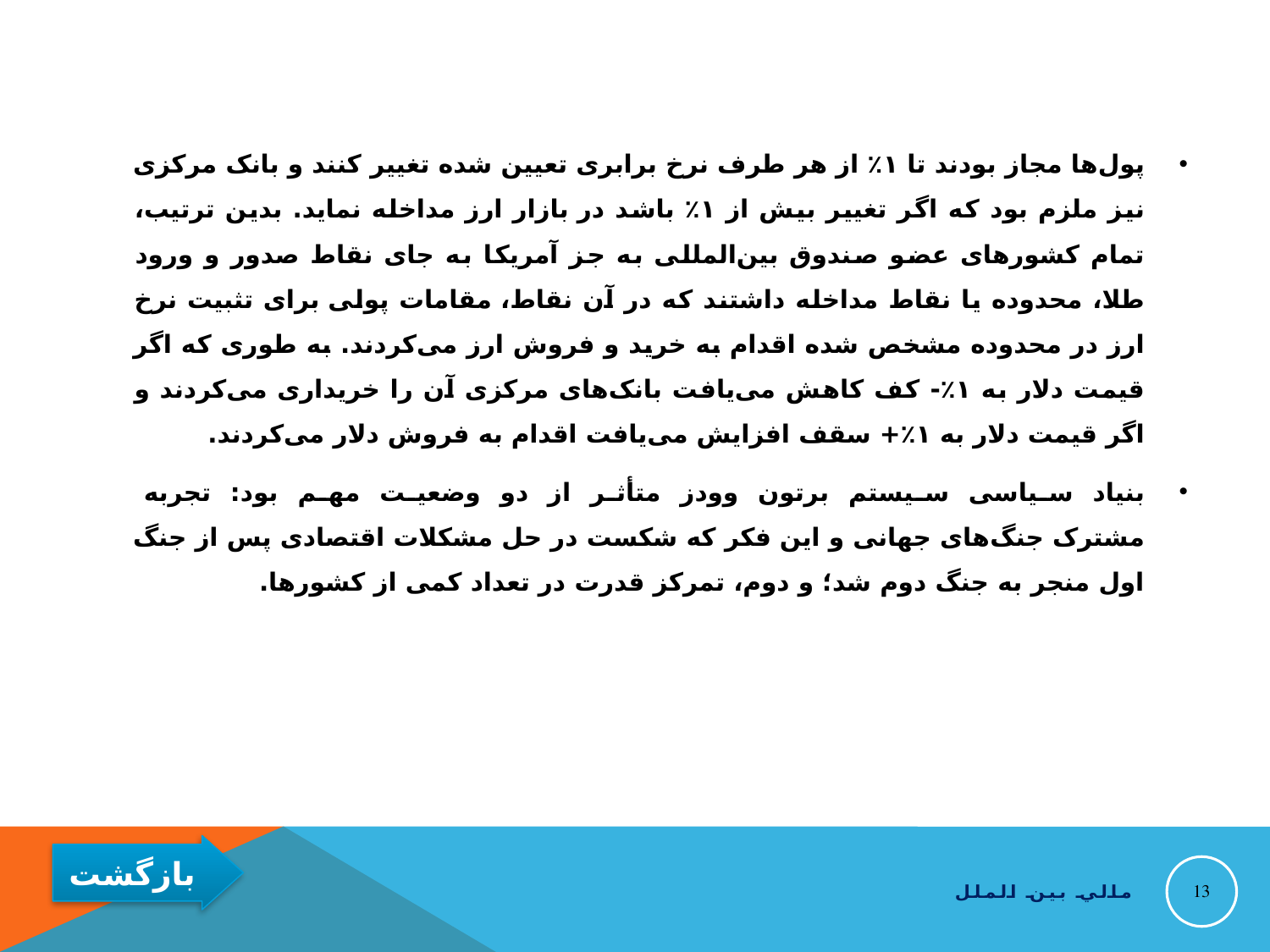

پول‌ها مجاز بودند تا ۱٪ از هر طرف نرخ برابری تعیین شده تغییر کنند و بانک مرکزی نیز ملزم بود که اگر تغییر بیش از ۱٪ باشد در بازار ارز مداخله نماید. بدین ترتیب، تمام کشورهای عضو صندوق بین‌المللی به جز آمریکا به جای نقاط صدور و ورود طلا، محدوده یا نقاط مداخله داشتند که در آن نقاط، مقامات پولی برای تثبیت نرخ ارز در محدوده مشخص شده اقدام به خرید و فروش ارز می‌کردند. به طوری که اگر قیمت دلار به ۱٪- کف کاهش می‌یافت بانک‌های مرکزی آن را خریداری می‌کردند و اگر قیمت دلار به ۱٪+ سقف افزایش می‌یافت اقدام به فروش دلار می‌کردند.
بنیاد سیاسی سیستم برتون وودز متأثر از دو وضعیت مهم بود: تجربه مشترک جنگ‌های جهانی و این فکر که شکست در حل مشکلات اقتصادی پس از جنگ اول منجر به جنگ دوم شد؛ و دوم، تمرکز قدرت در تعداد کمی از کشورها.
13
مالي بين الملل